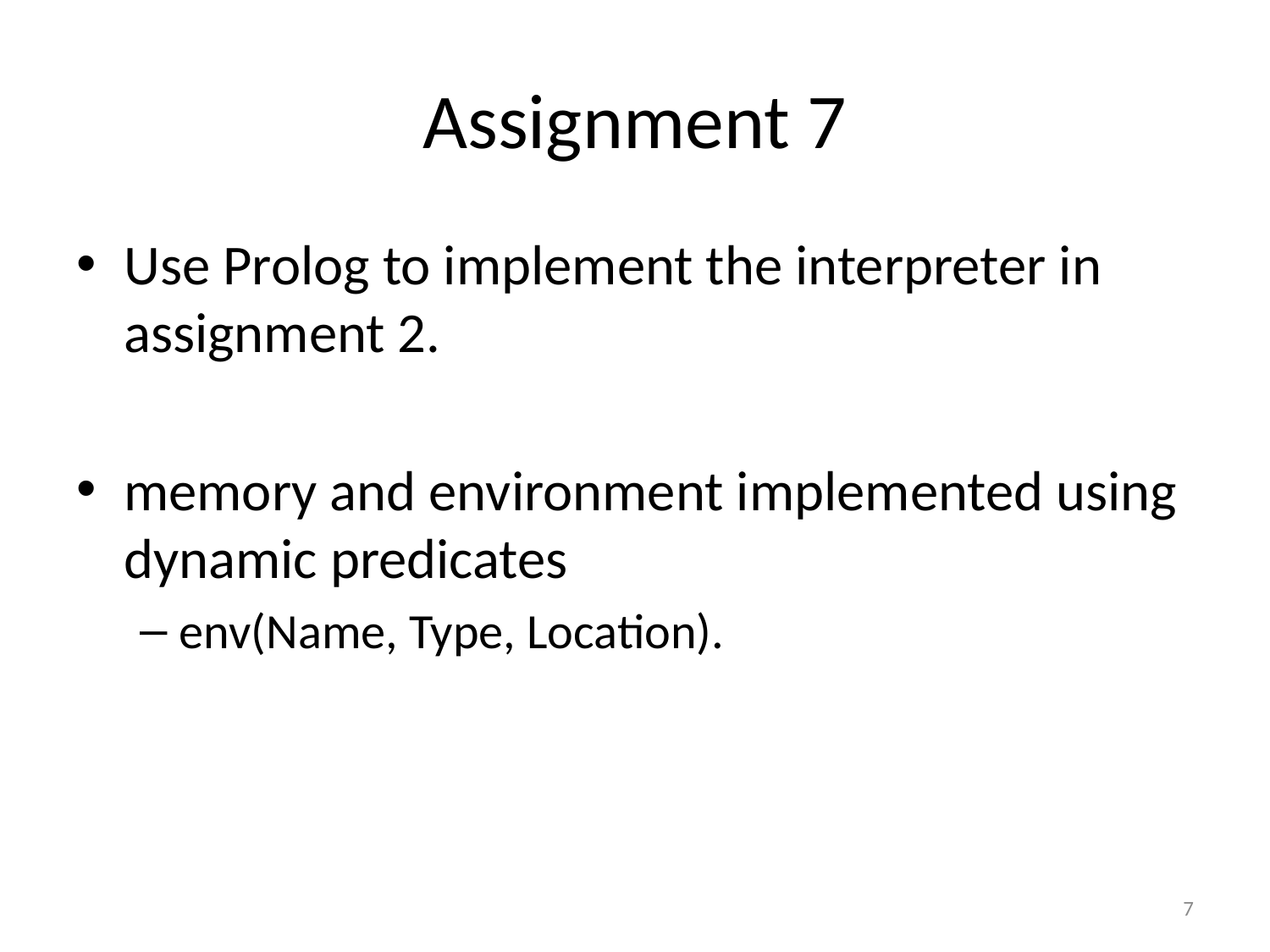

# Assignment 7
Use Prolog to implement the interpreter in assignment 2.

memory and environment implemented using dynamic predicates
env(Name, Type, Location).
7